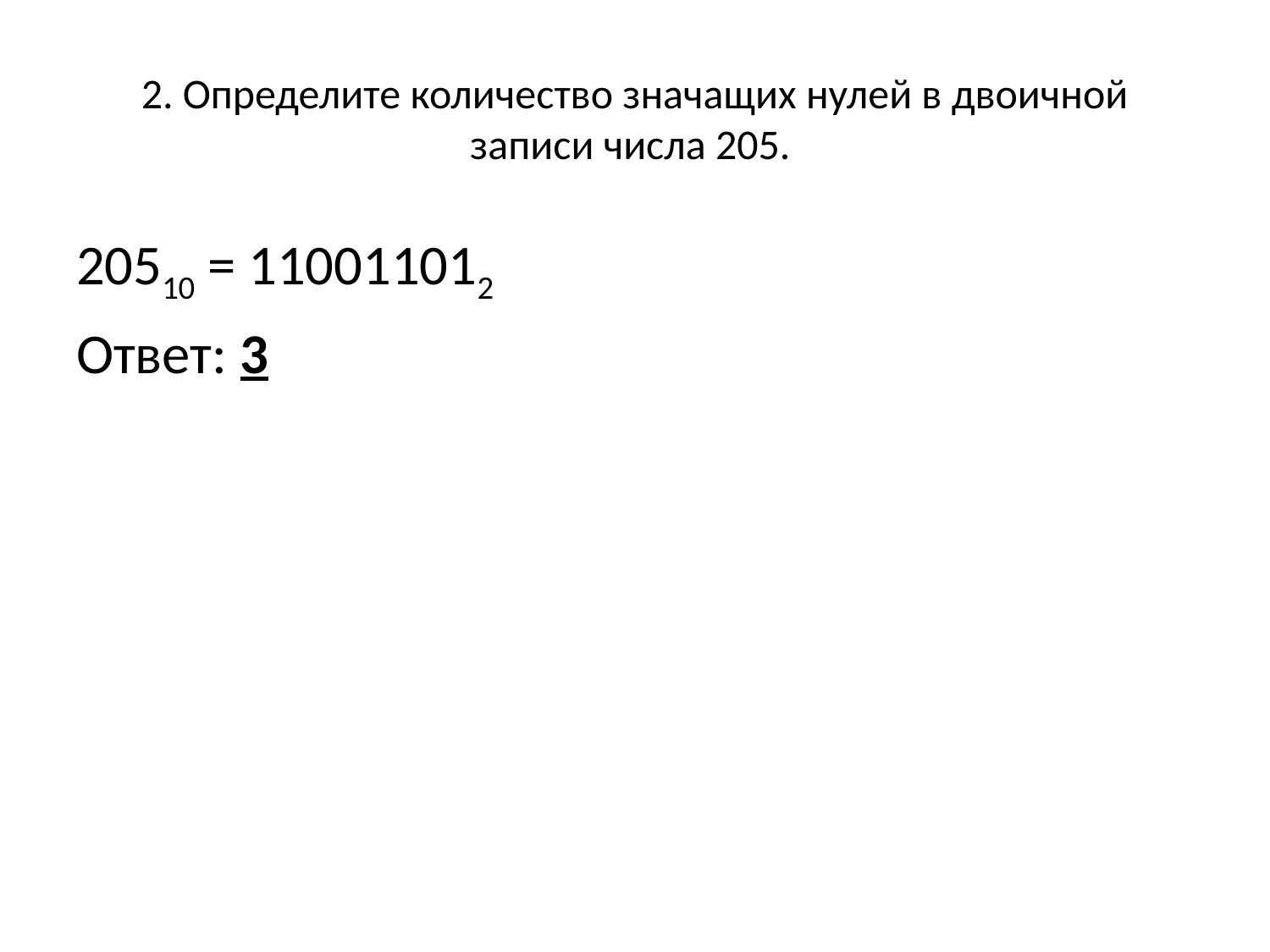

# 2. Определите количество значащих нулей в двоичной записи числа 205.
20510 = 110011012
Ответ: 3